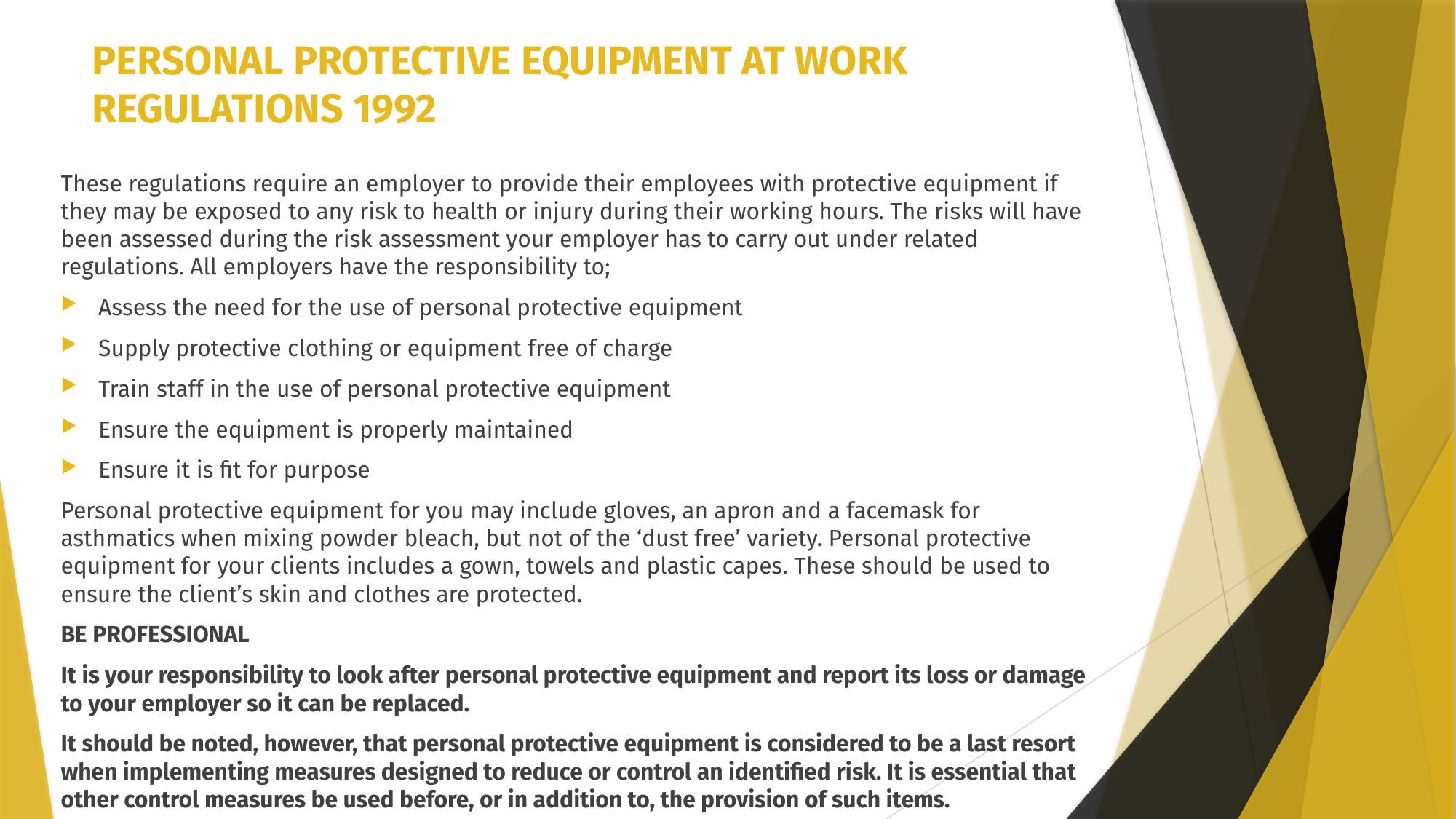

# PERSONAL PROTECTIVE EQUIPMENT AT WORK REGULATIONS 1992
These regulations require an employer to provide their employees with protective equipment if they may be exposed to any risk to health or injury during their working hours. The risks will have been assessed during the risk assessment your employer has to carry out under related regulations. All employers have the responsibility to;
Assess the need for the use of personal protective equipment
Supply protective clothing or equipment free of charge
Train staff in the use of personal protective equipment
Ensure the equipment is properly maintained
Ensure it is fit for purpose
Personal protective equipment for you may include gloves, an apron and a facemask for asthmatics when mixing powder bleach, but not of the ‘dust free’ variety. Personal protective equipment for your clients includes a gown, towels and plastic capes. These should be used to ensure the client’s skin and clothes are protected.
BE PROFESSIONAL
It is your responsibility to look after personal protective equipment and report its loss or damage to your employer so it can be replaced.
It should be noted, however, that personal protective equipment is considered to be a last resort when implementing measures designed to reduce or control an identified risk. It is essential that other control measures be used before, or in addition to, the provision of such items.